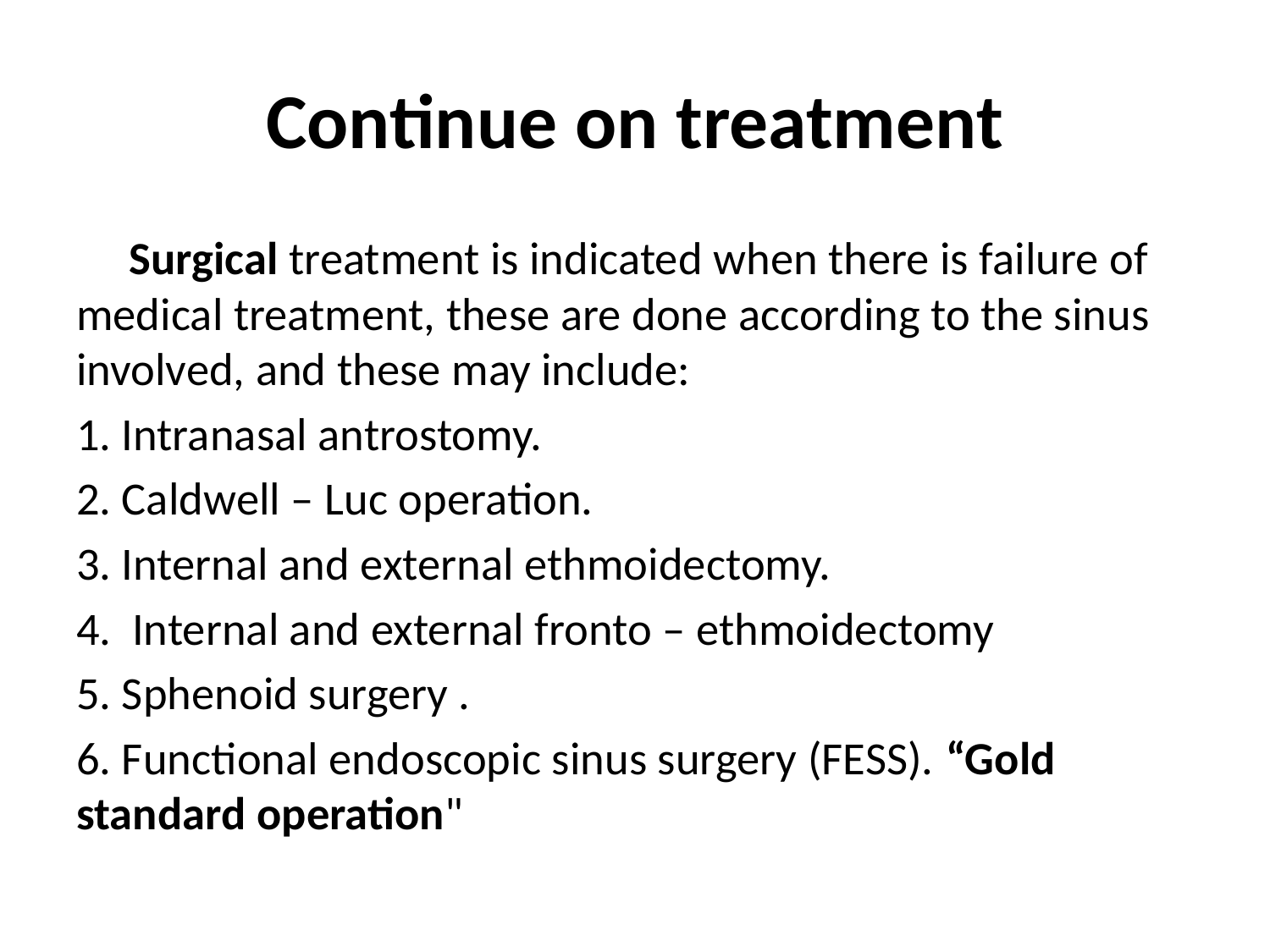

# Continue on treatment
     Surgical treatment is indicated when there is failure of medical treatment, these are done according to the sinus involved, and these may include:
1. Intranasal antrostomy.
2. Caldwell – Luc operation.
3. Internal and external ethmoidectomy.
4.  Internal and external fronto – ethmoidectomy
5. Sphenoid surgery .
6. Functional endoscopic sinus surgery (FESS). “Gold  standard operation"